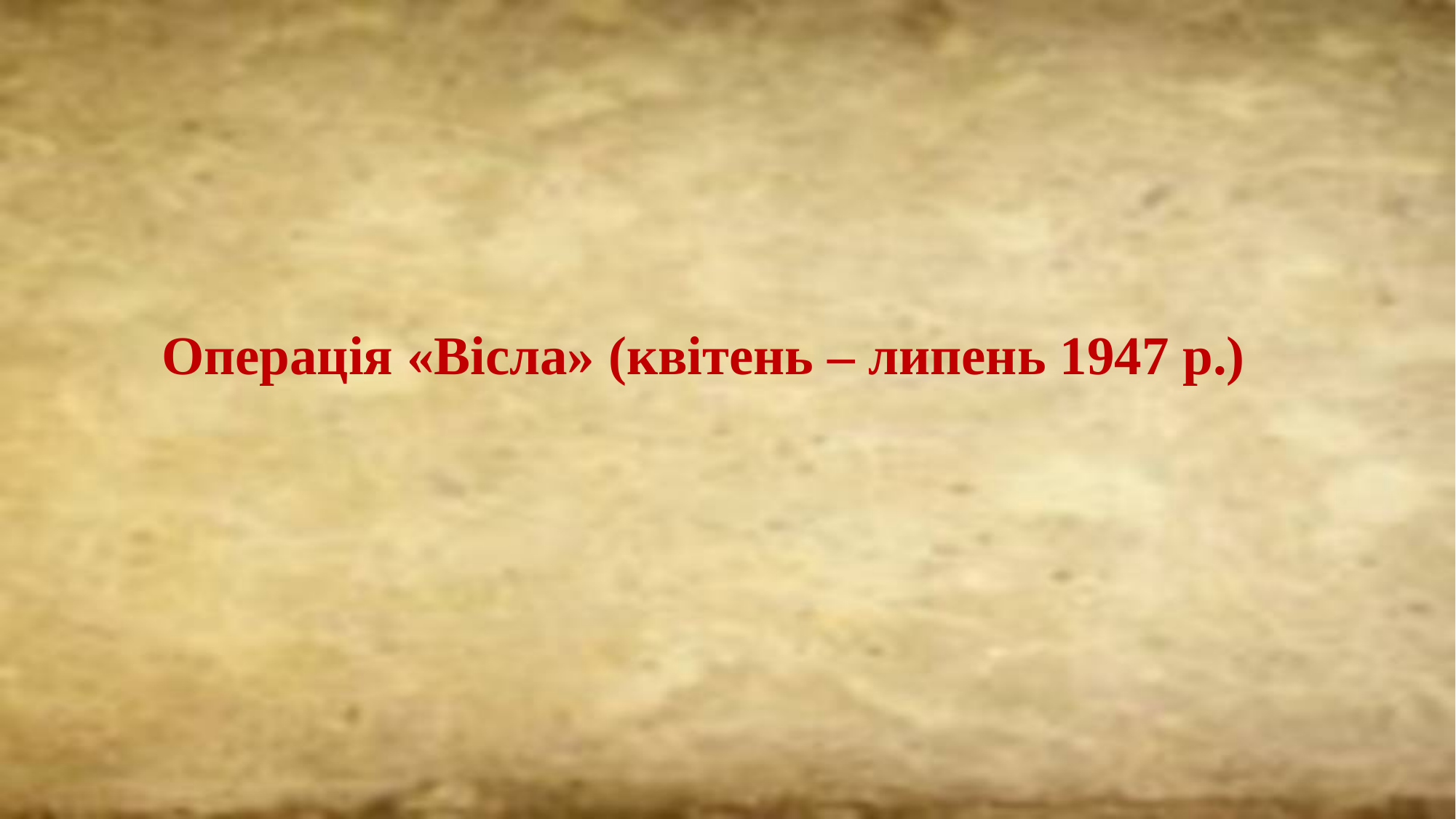

# Операція «Вісла» (квітень – липень 1947 р.)